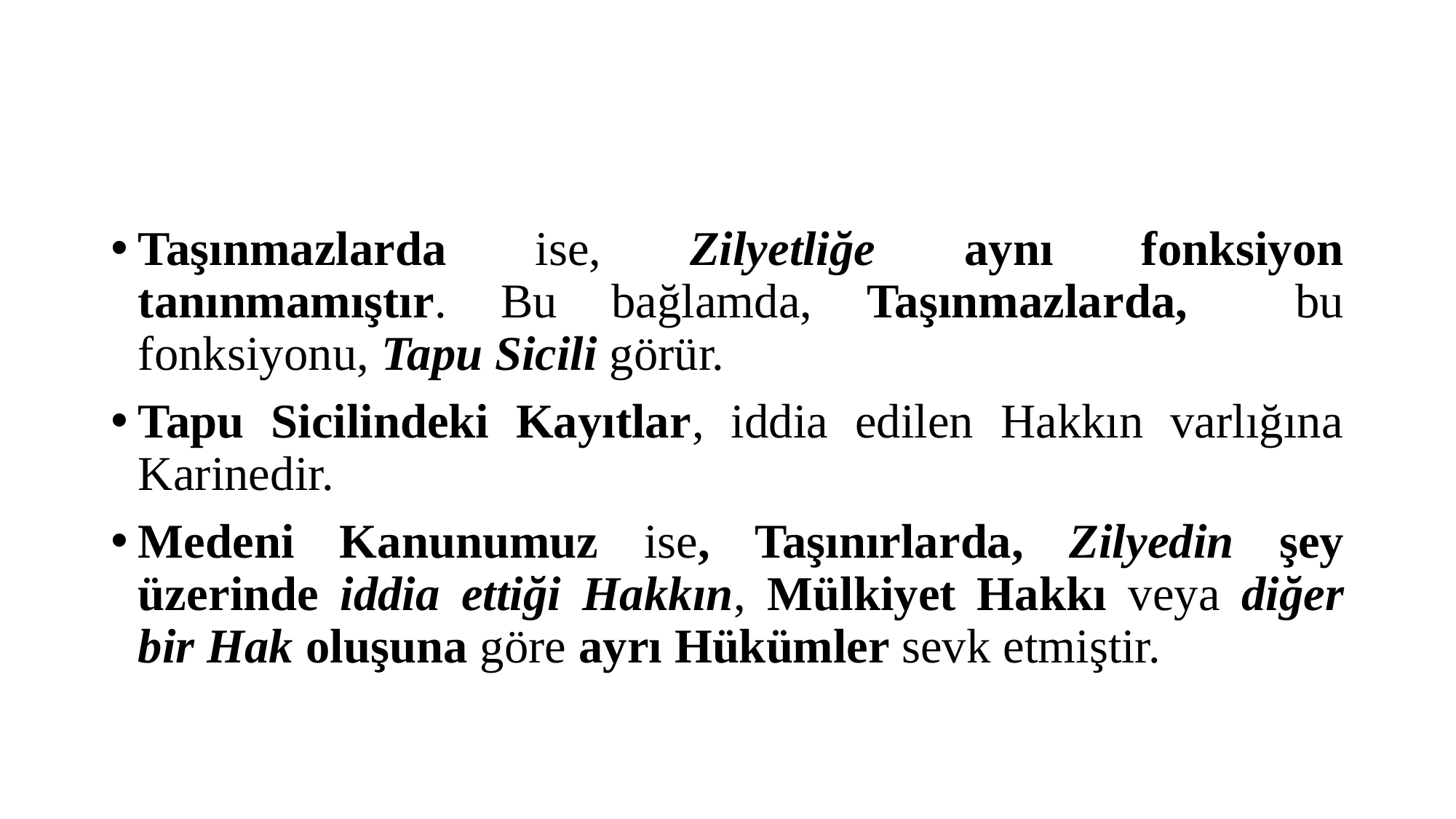

#
Taşınmazlarda ise, Zilyetliğe aynı fonksiyon tanınmamıştır. Bu bağlamda, Taşınmazlarda,  bu fonksiyonu, Tapu Sicili görür.
Tapu Sicilindeki Kayıtlar, iddia edilen Hakkın varlığına Karinedir.
Medeni Kanunumuz ise, Taşınırlarda, Zilyedin şey üzerinde iddia ettiği Hakkın, Mülkiyet Hakkı veya diğer bir Hak oluşuna göre ayrı Hükümler sevk etmiştir.